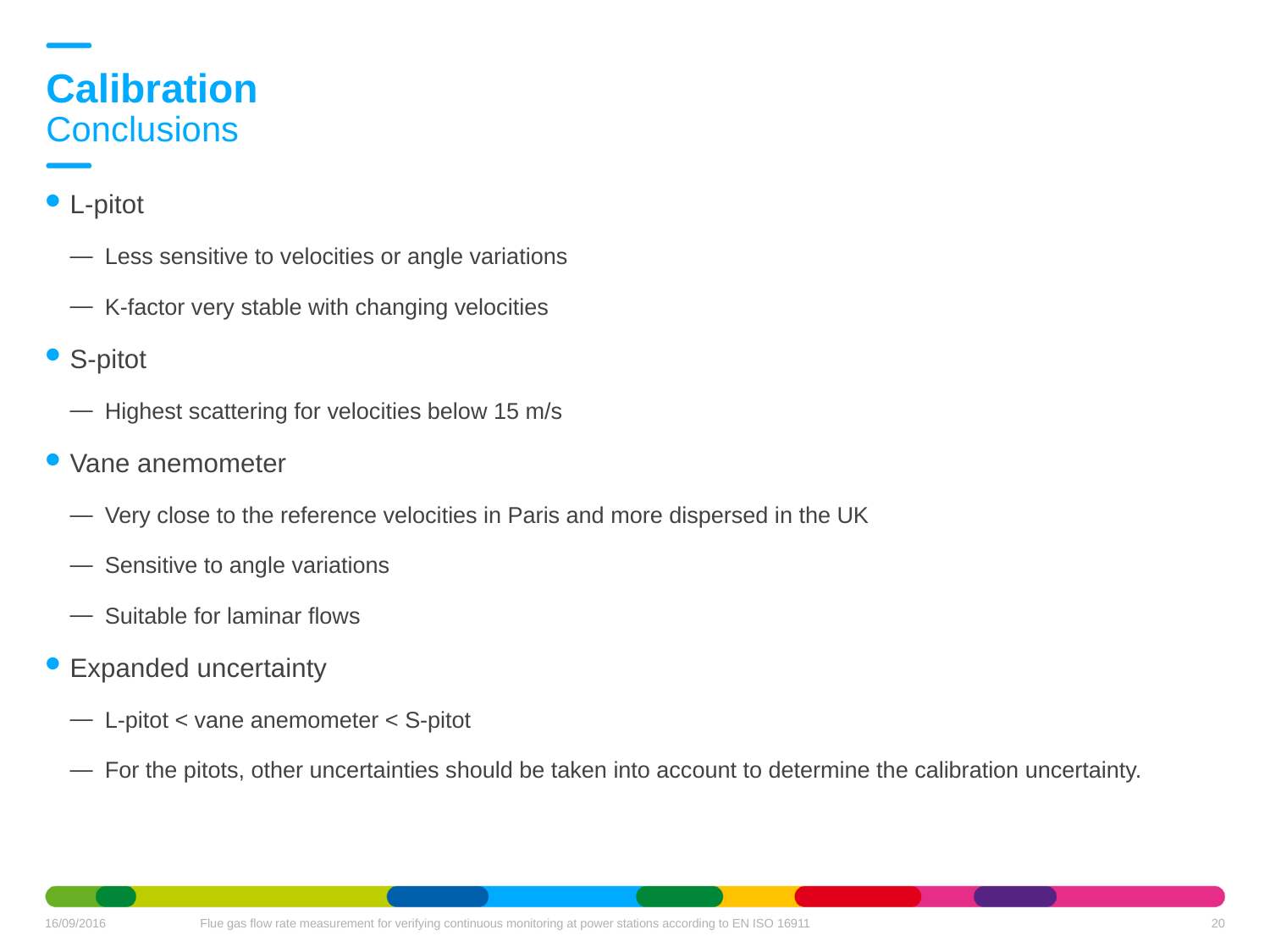

Calibration
Conclusions
L-pitot
Less sensitive to velocities or angle variations
K-factor very stable with changing velocities
S-pitot
Highest scattering for velocities below 15 m/s
Vane anemometer
Very close to the reference velocities in Paris and more dispersed in the UK
Sensitive to angle variations
Suitable for laminar flows
Expanded uncertainty
L-pitot < vane anemometer < S-pitot
For the pitots, other uncertainties should be taken into account to determine the calibration uncertainty.

20
16/09/2016
Flue gas flow rate measurement for verifying continuous monitoring at power stations according to EN ISO 16911